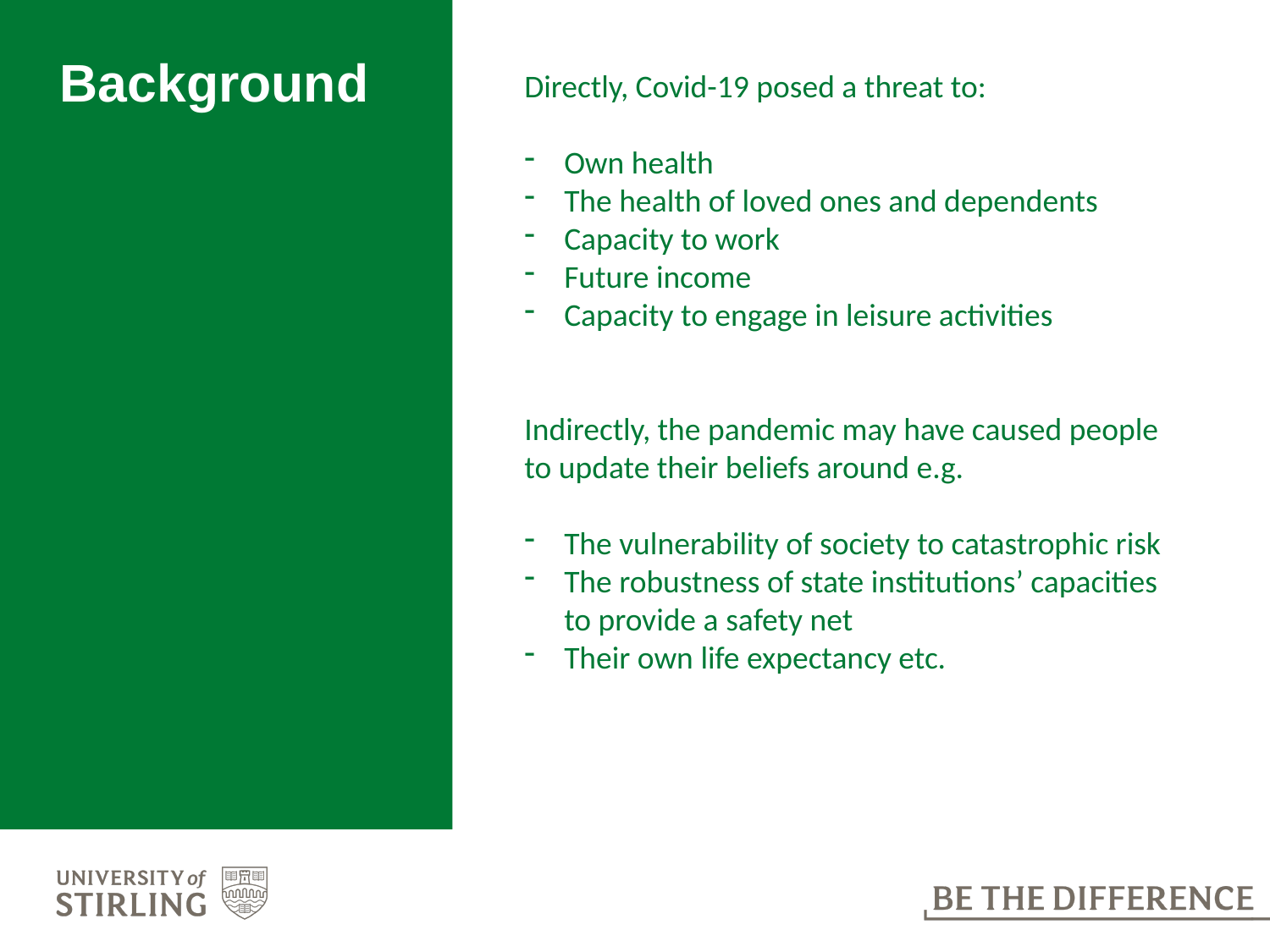

# Background
Directly, Covid-19 posed a threat to:

Own health
The health of loved ones and dependents
Capacity to work
Future income
Capacity to engage in leisure activities

Indirectly, the pandemic may have caused people to update their beliefs around e.g.

The vulnerability of society to catastrophic risk
The robustness of state institutions’ capacities to provide a safety net
Their own life expectancy etc.